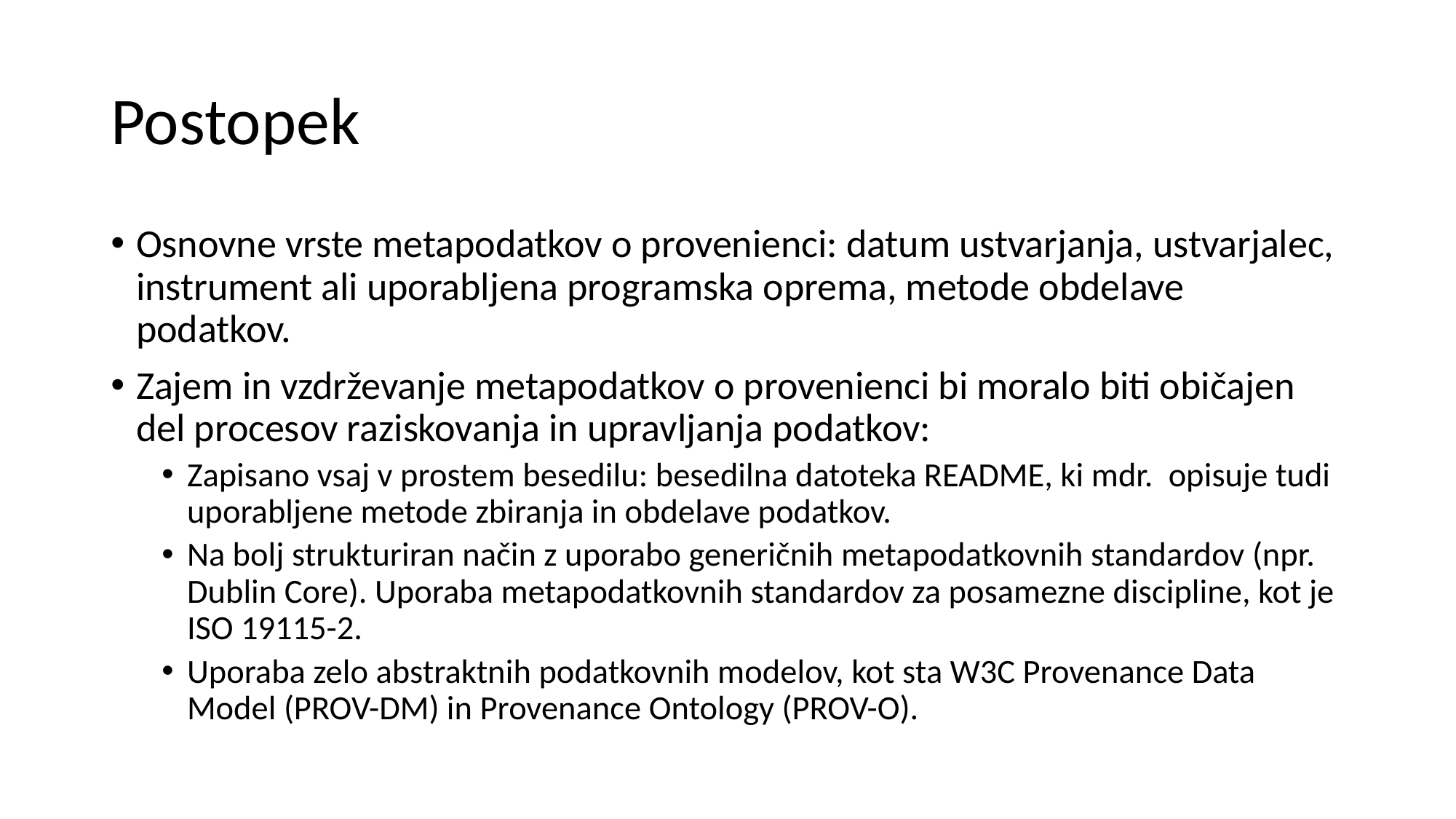

# Postopek
Osnovne vrste metapodatkov o provenienci: datum ustvarjanja, ustvarjalec, instrument ali uporabljena programska oprema, metode obdelave podatkov.
Zajem in vzdrževanje metapodatkov o provenienci bi moralo biti običajen del procesov raziskovanja in upravljanja podatkov:
Zapisano vsaj v prostem besedilu: besedilna datoteka README, ki mdr.  opisuje tudi uporabljene metode zbiranja in obdelave podatkov.
Na bolj strukturiran način z uporabo generičnih metapodatkovnih standardov (npr. Dublin Core). Uporaba metapodatkovnih standardov za posamezne discipline, kot je ISO 19115-2.
Uporaba zelo abstraktnih podatkovnih modelov, kot sta W3C Provenance Data Model (PROV-DM) in Provenance Ontology (PROV-O).